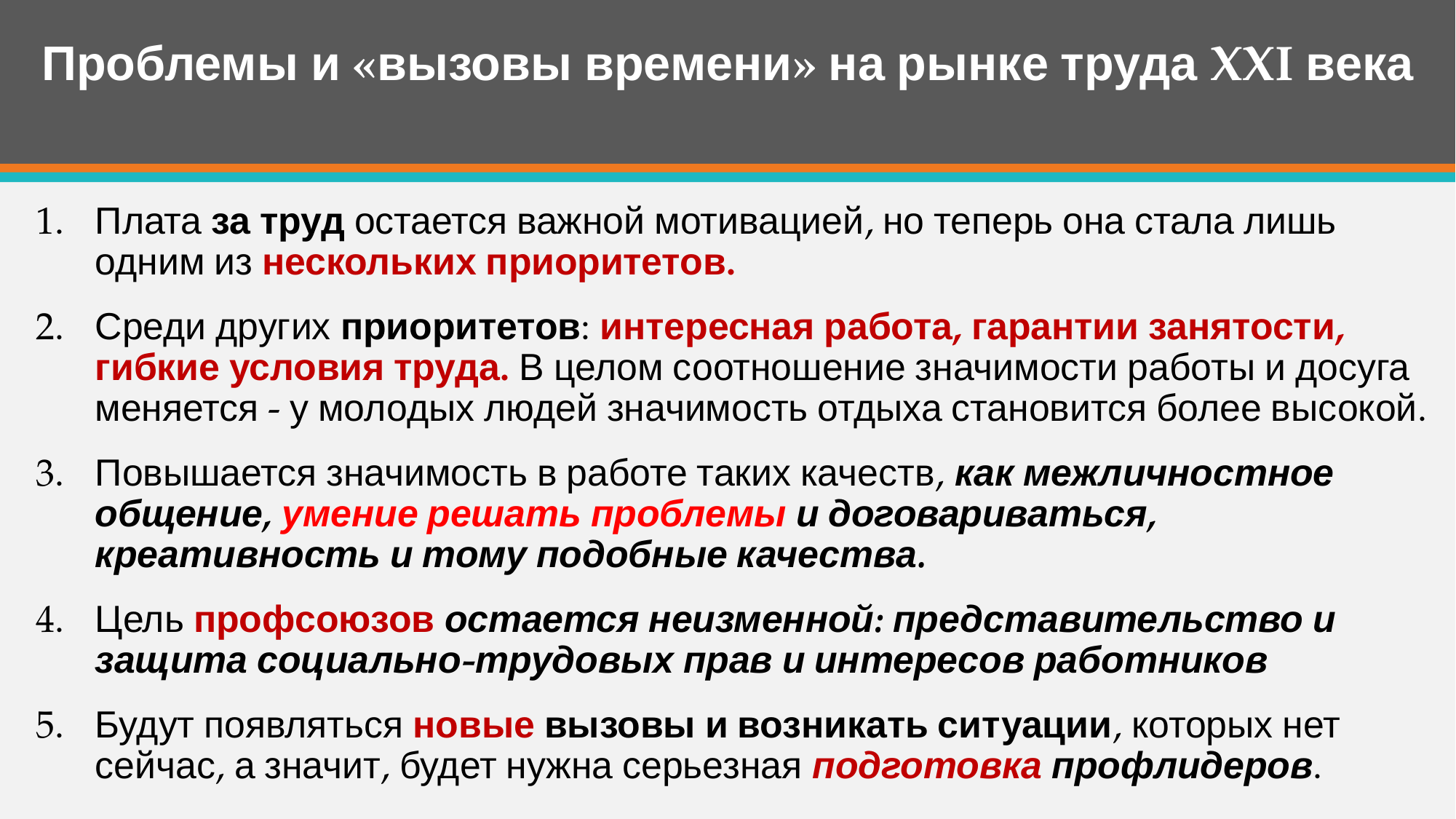

# Проблемы и «вызовы времени» на рынке труда XXI века
Плата за труд остается важной мотивацией, но теперь она стала лишь одним из нескольких приоритетов.
Среди других приоритетов: интересная работа, гарантии занятости, гибкие условия труда. В целом соотношение значимости работы и досуга меняется - у молодых людей значимость отдыха становится более высокой.
Повышается значимость в работе таких качеств, как межличностное общение, умение решать проблемы и договариваться, креативность и тому подобные качества.
Цель профсоюзов остается неизменной: представительство и защита социально-трудовых прав и интересов работников
Будут появляться новые вызовы и возникать ситуации, которых нет сейчас, а значит, будет нужна серьезная подготовка профлидеров.